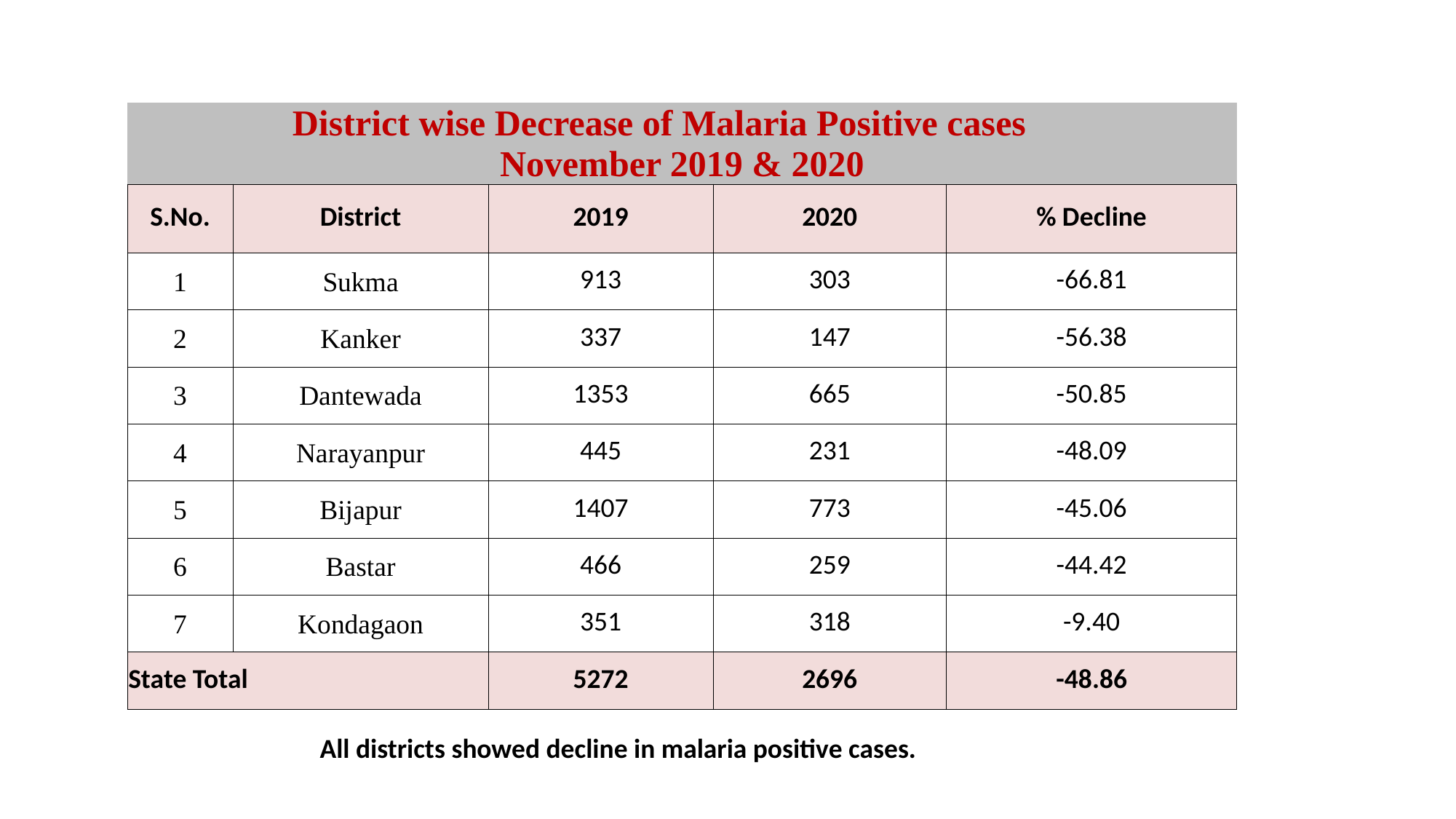

| District wise Decrease of Malaria Positive cases November 2019 & 2020 | District wise Increase /Decrease of Malaria Positive cases |  |  |  |
| --- | --- | --- | --- | --- |
| S.No. | District | 2019 | 2020 | % Decline |
| 1 | Sukma | 913 | 303 | -66.81 |
| 2 | Kanker | 337 | 147 | -56.38 |
| 3 | Dantewada | 1353 | 665 | -50.85 |
| 4 | Narayanpur | 445 | 231 | -48.09 |
| 5 | Bijapur | 1407 | 773 | -45.06 |
| 6 | Bastar | 466 | 259 | -44.42 |
| 7 | Kondagaon | 351 | 318 | -9.40 |
| State Total | State Total | 5272 | 2696 | -48.86 |
All districts showed decline in malaria positive cases.